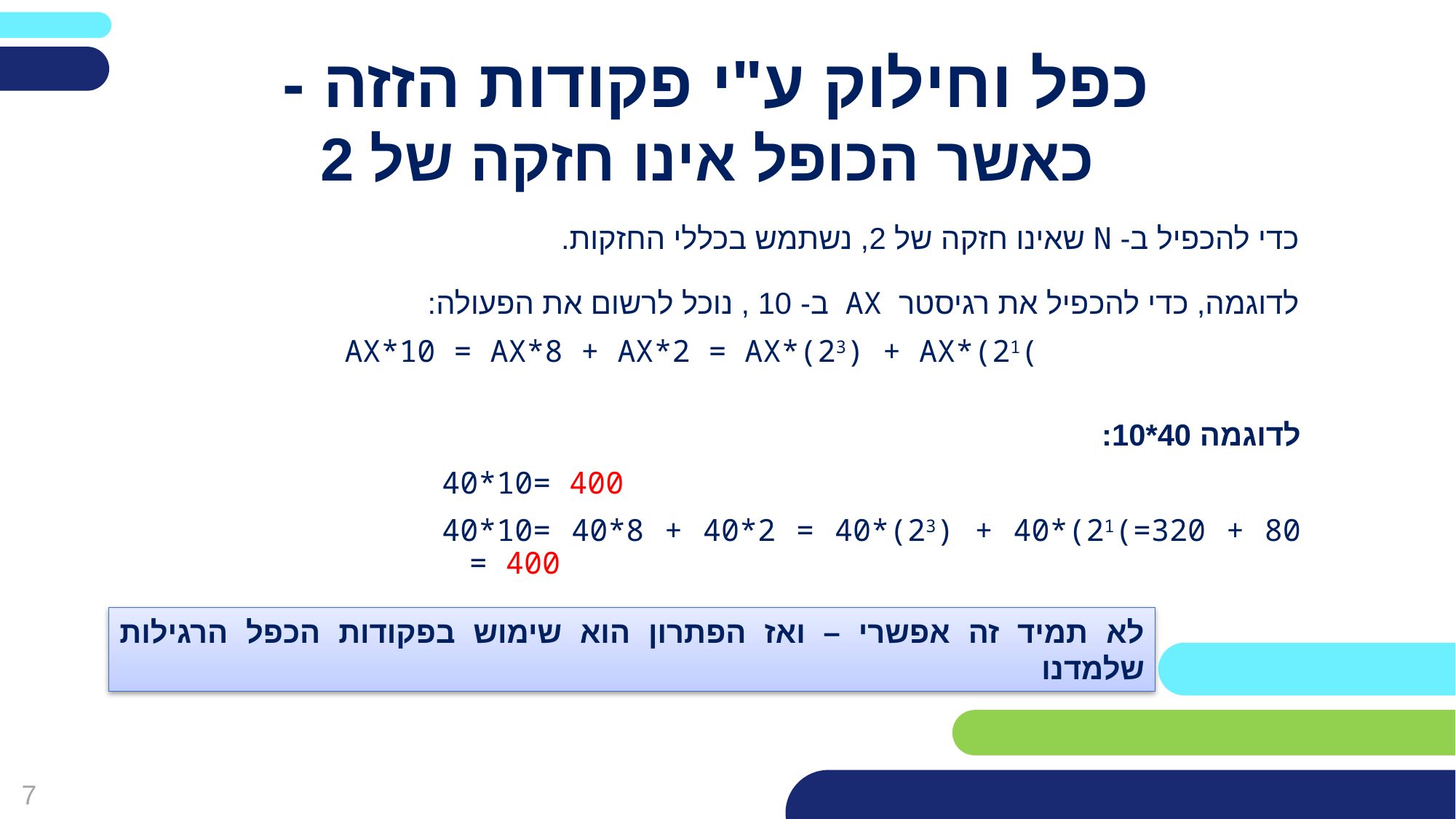

פריסה 2
(הפריסות שונות זו מזו במיקום תיבות הטקסט וגרפיקת הרקע,
ותוכלו לגוון ביניהן)
# כפל וחילוק ע"י פקודות הזזה - כאשר הכופל אינו חזקה של 2
את השקופית הזו תוכלו לשכפל, על מנת ליצור שקופיות נוספות הזהות לה – אליהן תוכלו להכניס את התכנים.

כדי לשכפל אותה, לחצו עליה קליק ימיני בתפריט השקופיות בצד ובחרו
"שכפל שקופית" או "Duplicate Slide"
(מחקו ריבוע זה לאחר הקריאה)
כדי להכפיל ב- N שאינו חזקה של 2, נשתמש בכללי החזקות.
לדוגמה, כדי להכפיל את רגיסטר  AX  ב- 10 , נוכל לרשום את הפעולה:
AX*10 = AX*8 + AX*2 = AX*(23) + AX*(21(

לדוגמה 40*10:
40*10= 400
40*10= 40*8 + 40*2 = 40*(23) + 40*(21(=320 + 80 = 400

לא תמיד זה אפשרי – ואז הפתרון הוא שימוש בפקודות הכפל הרגילות שלמדנו